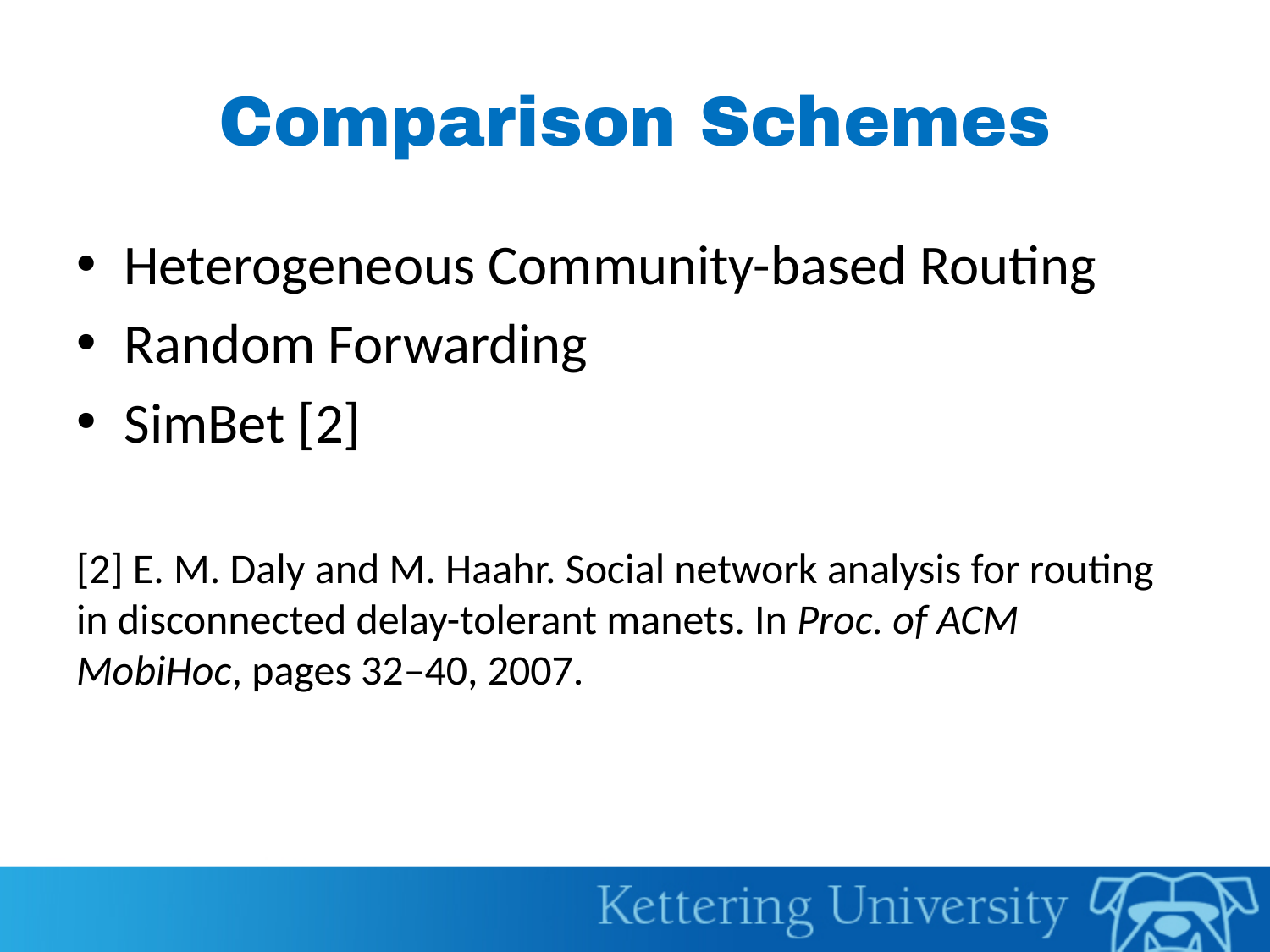

# Comparison Schemes
Heterogeneous Community-based Routing
Random Forwarding
SimBet [2]

[2] E. M. Daly and M. Haahr. Social network analysis for routing in disconnected delay-tolerant manets. In Proc. of ACM MobiHoc, pages 32–40, 2007.